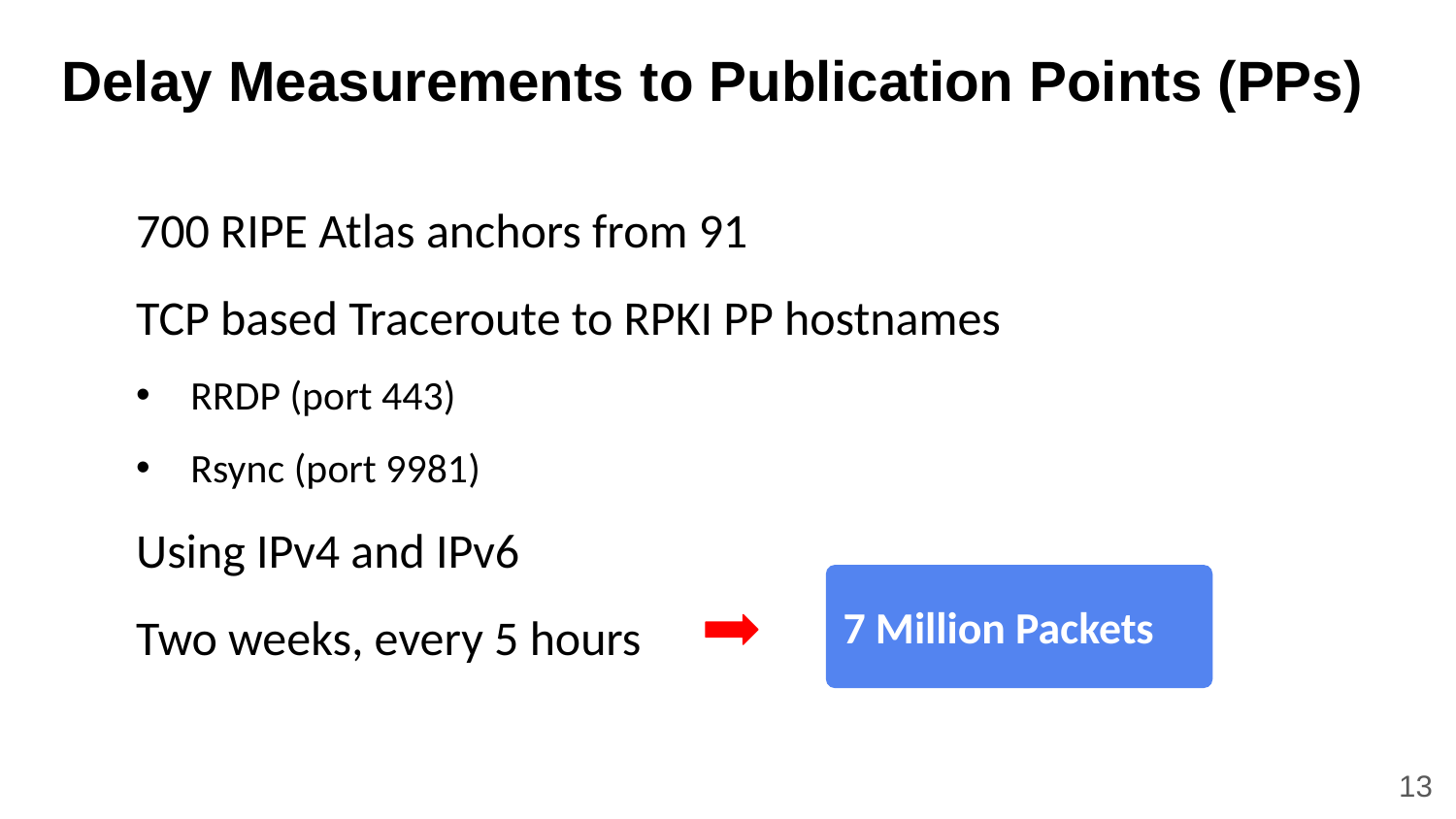

# Delay Measurements to Publication Points (PPs)
700 RIPE Atlas anchors from 91
TCP based Traceroute to RPKI PP hostnames
RRDP (port 443)
Rsync (port 9981)
Using IPv4 and IPv6
Two weeks, every 5 hours
7 Million Packets

13